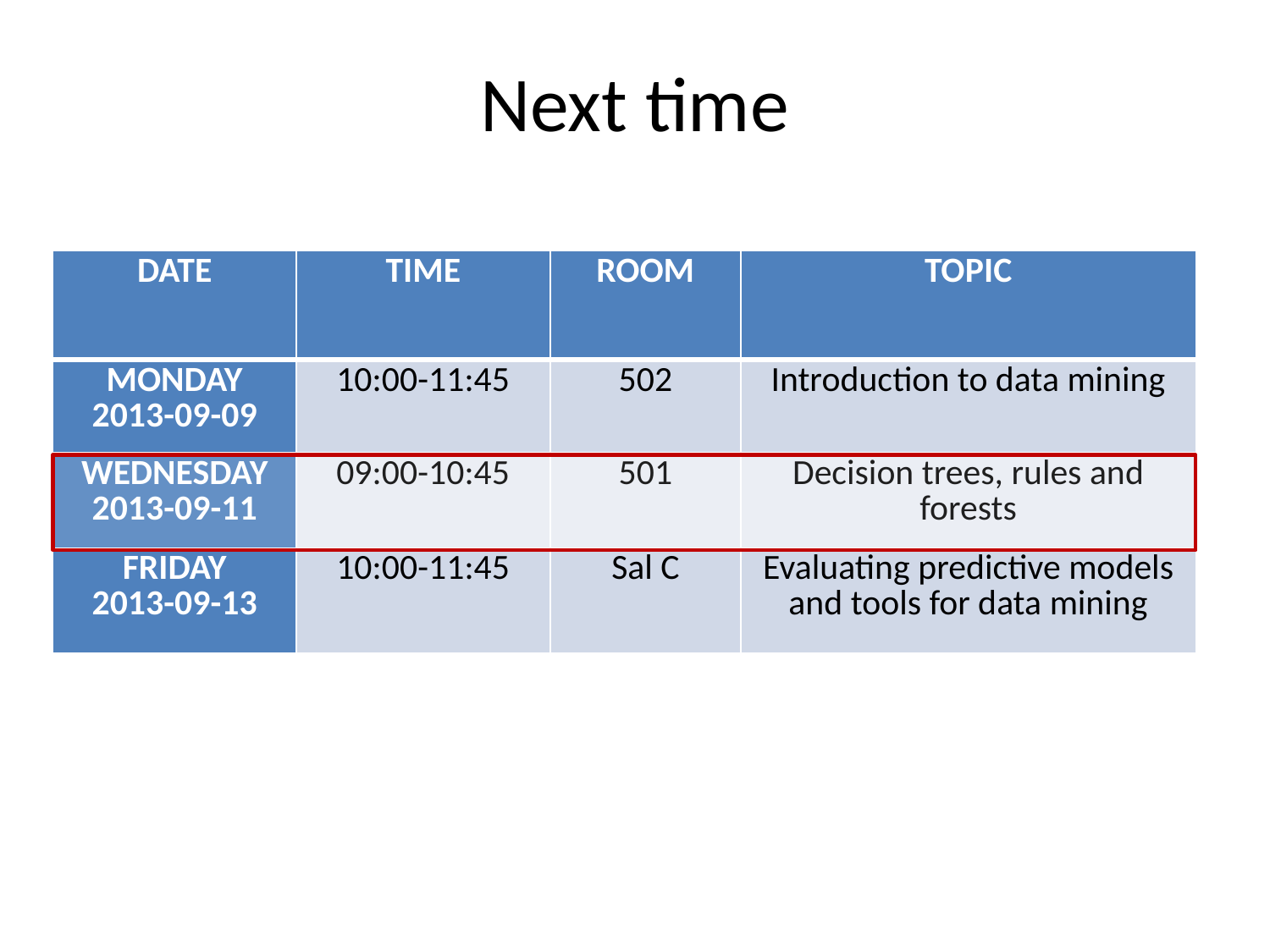

# Next time
| DATE | TIME | ROOM | TOPIC |
| --- | --- | --- | --- |
| MONDAY 2013-09-09 | 10:00-11:45 | 502 | Introduction to data mining |
| WEDNESDAY 2013-09-11 | 09:00-10:45 | 501 | Decision trees, rules and forests |
| FRIDAY 2013-09-13 | 10:00-11:45 | Sal C | Evaluating predictive models and tools for data mining |